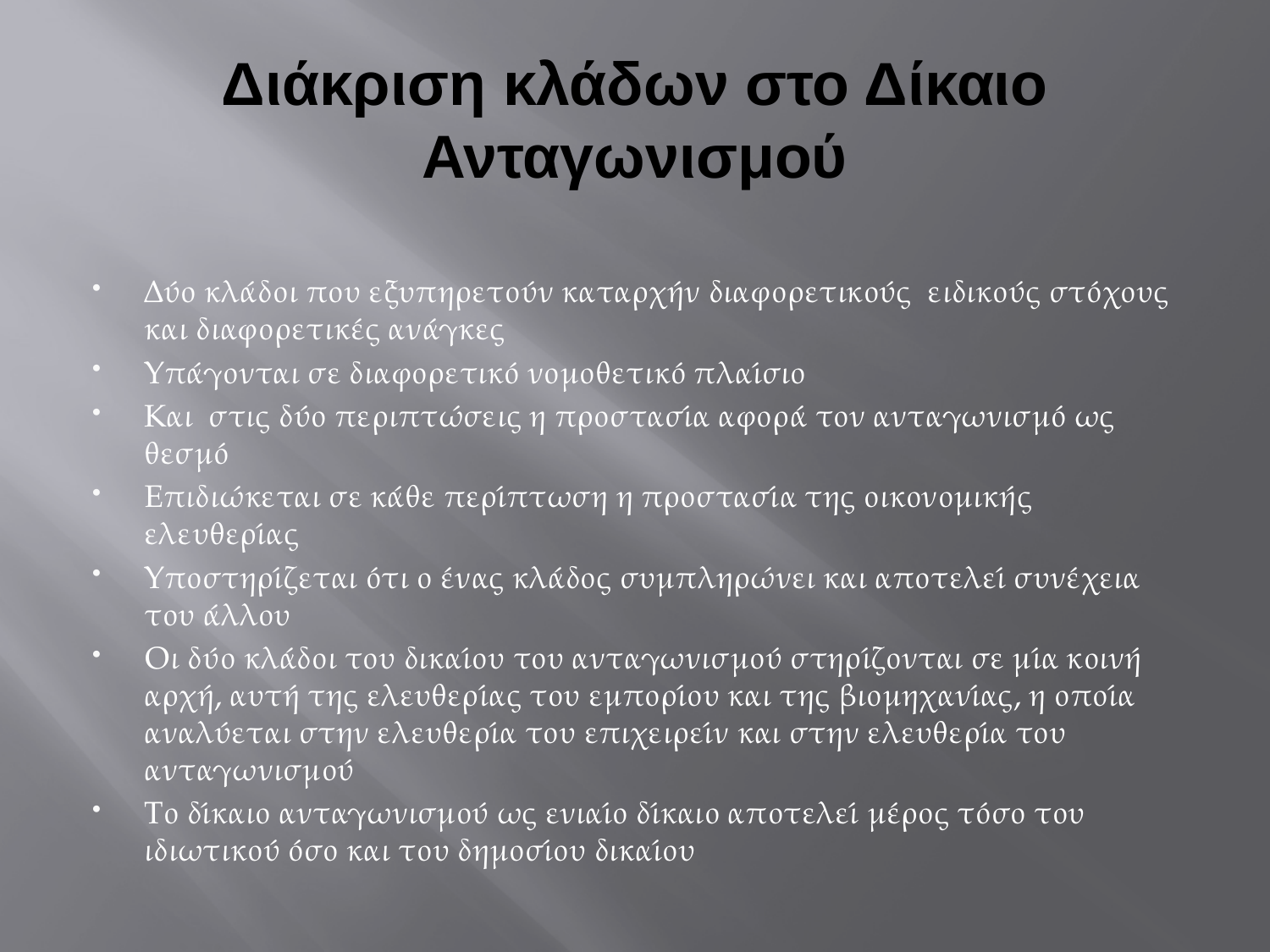

# Διάκριση κλάδων στο Δίκαιο Ανταγωνισμού

Δύο κλάδοι που εξυπηρετούν καταρχήν διαφορετικούς  ειδικούς στόχους και διαφορετικές ανάγκες
Υπάγονται σε διαφορετικό νομοθετικό πλαίσιο
Και  στις δύο περιπτώσεις η προστασία αφορά τον ανταγωνισμό ως θεσμό
Επιδιώκεται σε κάθε περίπτωση η προστασία της οικονομικής ελευθερίας
Υποστηρίζεται ότι ο ένας κλάδος συμπληρώνει και αποτελεί συνέχεια του άλλου
Οι δύο κλάδοι του δικαίου του ανταγωνισμού στηρίζονται σε μία κοινή αρχή, αυτή της ελευθερίας του εμπορίου και της βιομηχανίας, η οποία αναλύεται στην ελευθερία του επιχειρείν και στην ελευθερία του ανταγωνισμού
Το δίκαιο ανταγωνισμού ως ενιαίο δίκαιο αποτελεί μέρος τόσο του ιδιωτικού όσο και του δημοσίου δικαίου